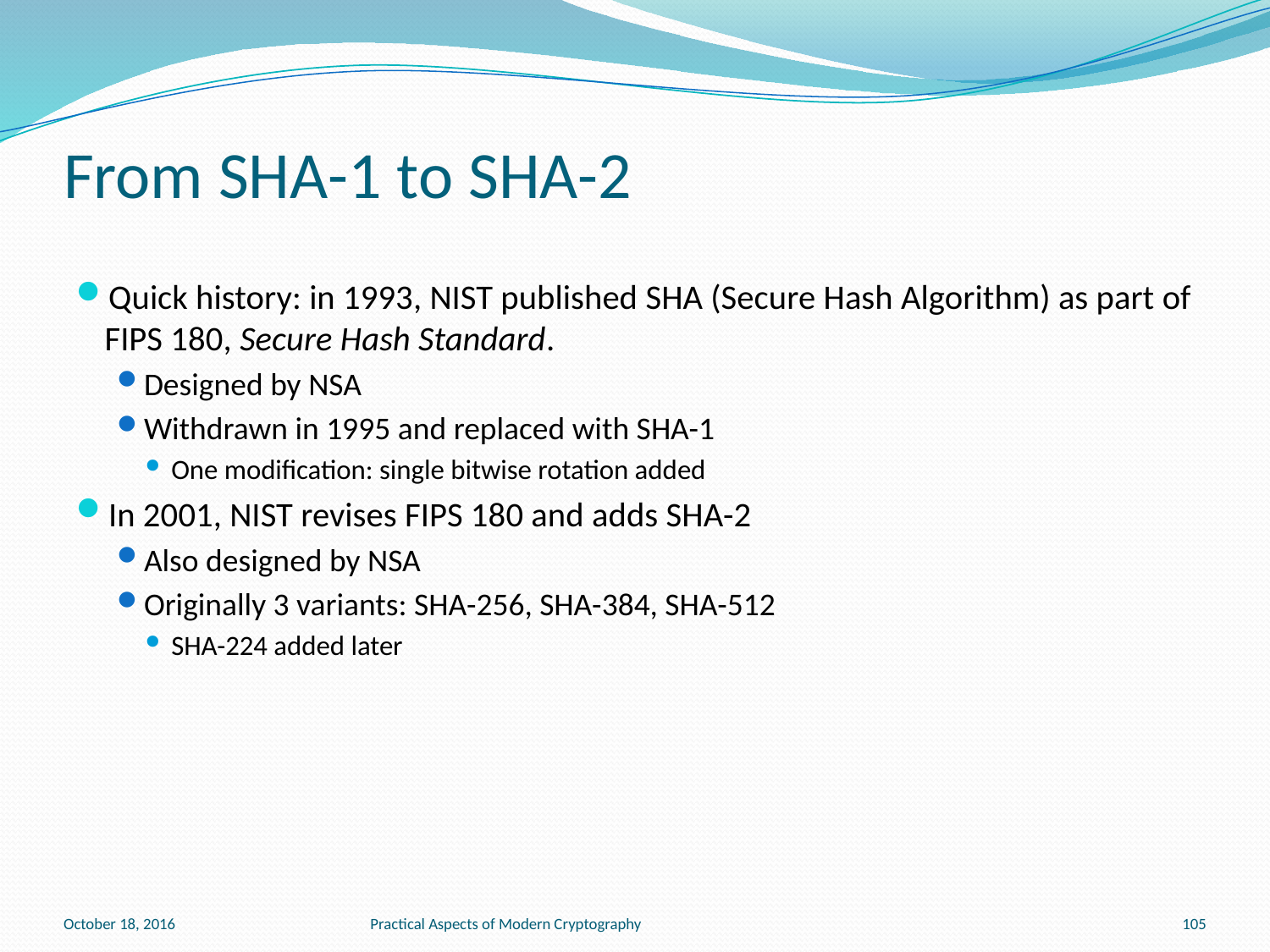

# From SHA-1 to SHA-2
Quick history: in 1993, NIST published SHA (Secure Hash Algorithm) as part of FIPS 180, Secure Hash Standard.
Designed by NSA
Withdrawn in 1995 and replaced with SHA-1
One modification: single bitwise rotation added
In 2001, NIST revises FIPS 180 and adds SHA-2
Also designed by NSA
Originally 3 variants: SHA-256, SHA-384, SHA-512
SHA-224 added later
October 18, 2016
Practical Aspects of Modern Cryptography
105